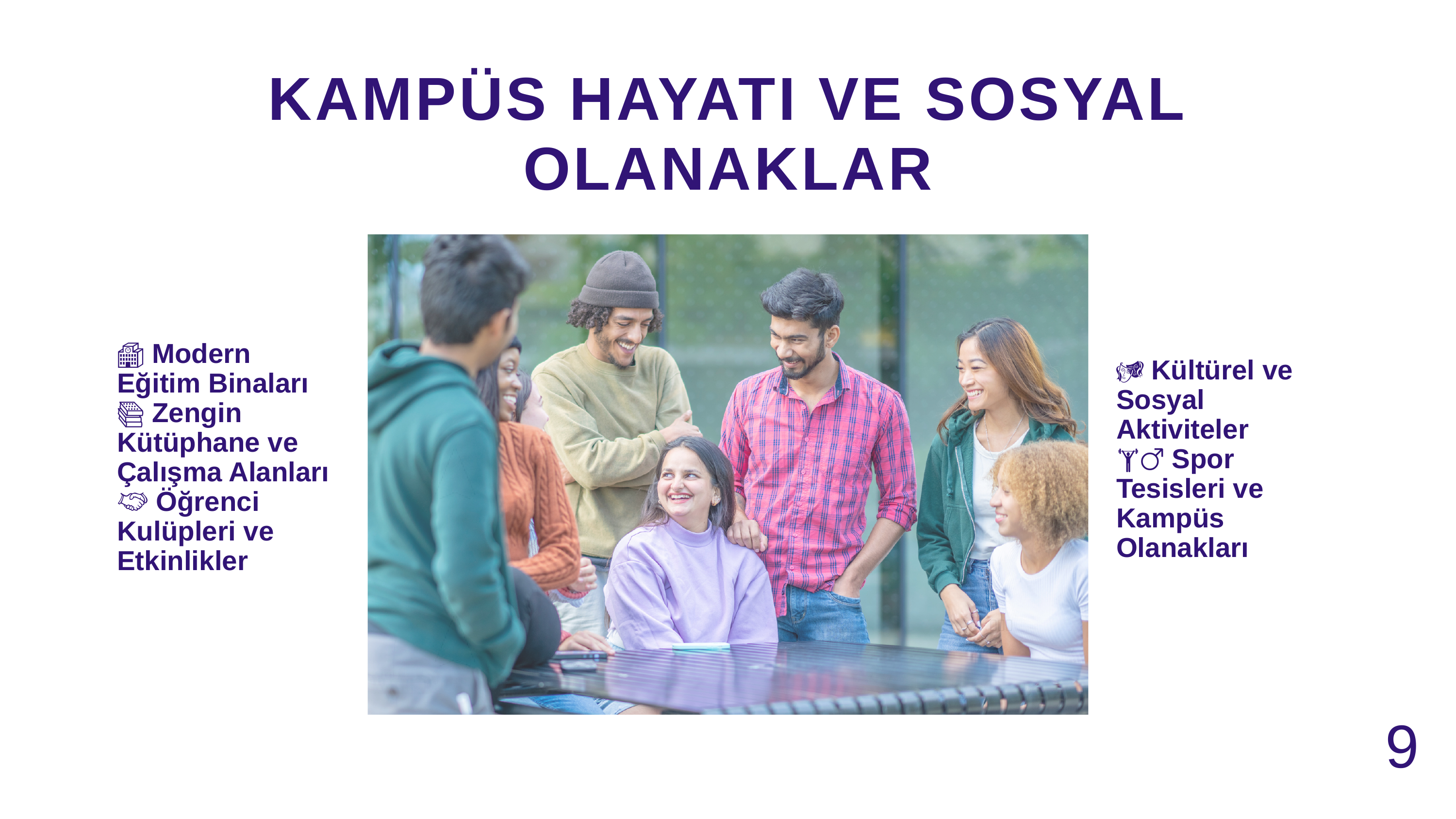

KAMPÜS HAYATI VE SOSYAL OLANAKLAR

🏫 Modern Eğitim Binaları
📚 Zengin Kütüphane ve Çalışma Alanları
🤝 Öğrenci Kulüpleri ve Etkinlikler

🎭 Kültürel ve Sosyal Aktiviteler
🏋️‍♂️ Spor Tesisleri ve Kampüs Olanakları

9